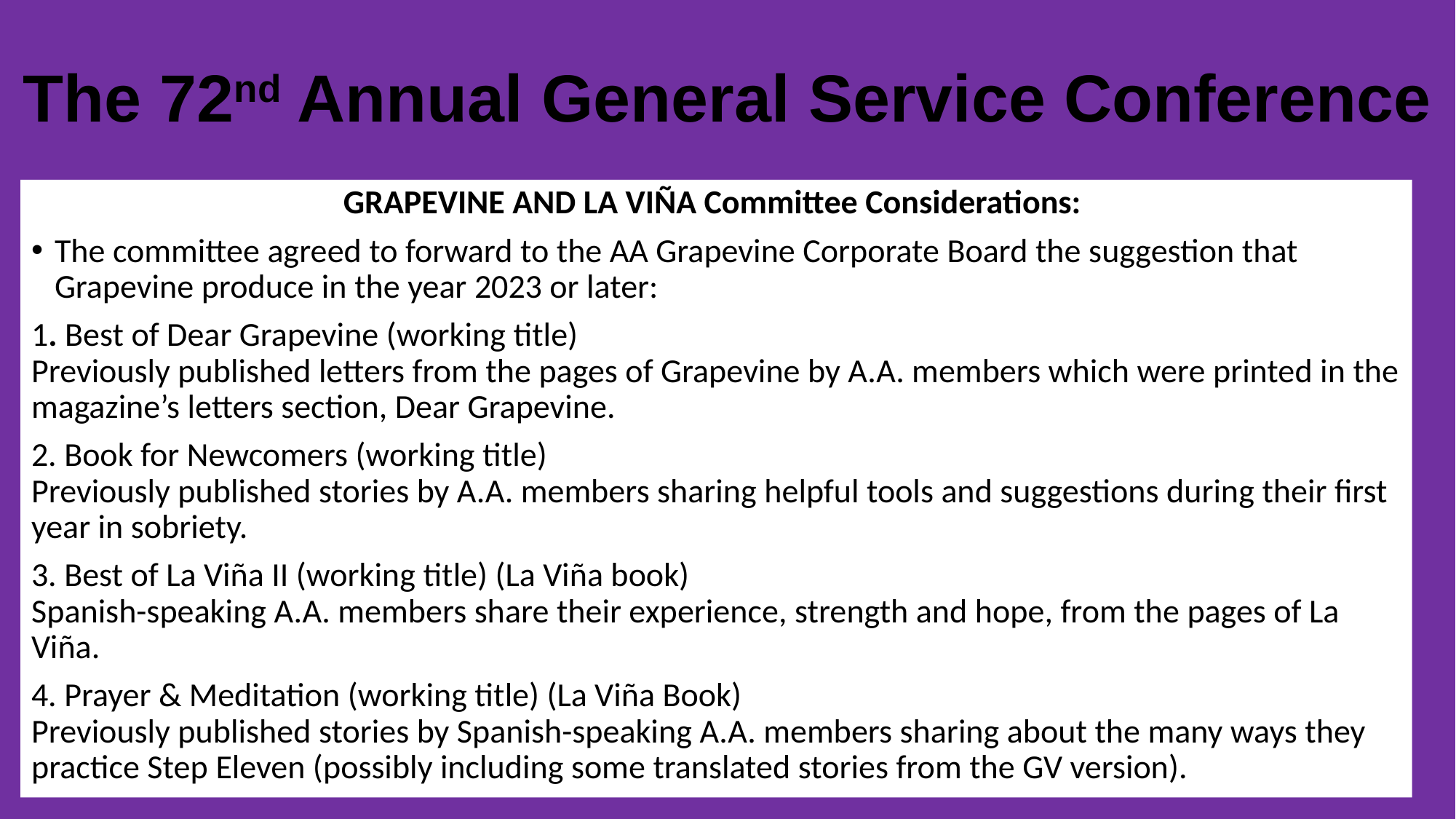

# The 72nd Annual General Service Conference
GRAPEVINE AND LA VIÑA Committee Considerations:
The committee agreed to forward to the AA Grapevine Corporate Board the suggestion that Grapevine produce in the year 2023 or later:
1. Best of Dear Grapevine (working title)
Previously published letters from the pages of Grapevine by A.A. members which were printed in the magazine’s letters section, Dear Grapevine.
2. Book for Newcomers (working title)
Previously published stories by A.A. members sharing helpful tools and suggestions during their first year in sobriety.
3. Best of La Viña II (working title) (La Viña book)
Spanish-speaking A.A. members share their experience, strength and hope, from the pages of La Viña.
4. Prayer & Meditation (working title) (La Viña Book)
Previously published stories by Spanish-speaking A.A. members sharing about the many ways they practice Step Eleven (possibly including some translated stories from the GV version).